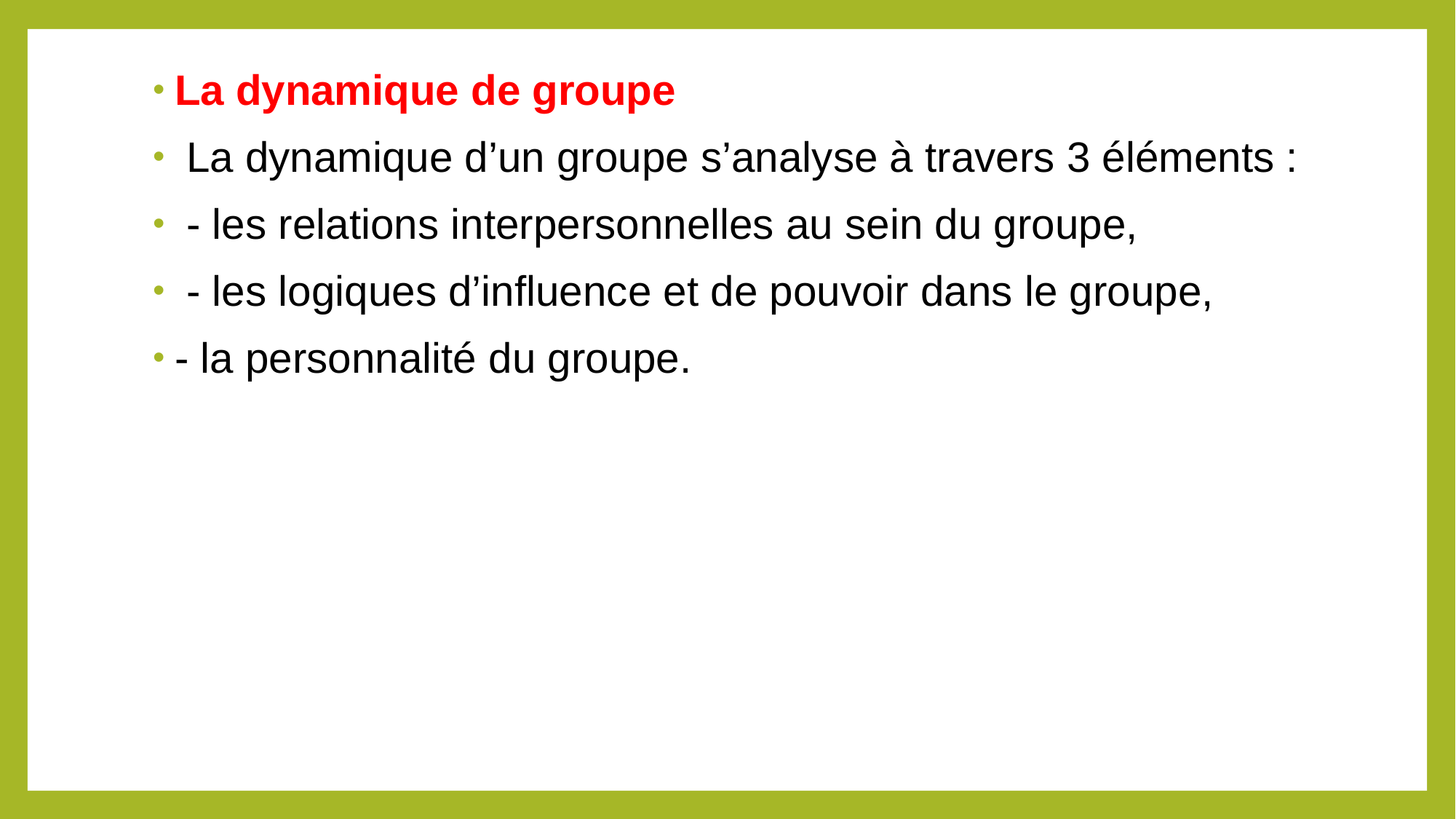

La dynamique de groupe
 La dynamique d’un groupe s’analyse à travers 3 éléments :
 - les relations interpersonnelles au sein du groupe,
 - les logiques d’influence et de pouvoir dans le groupe,
- la personnalité du groupe.